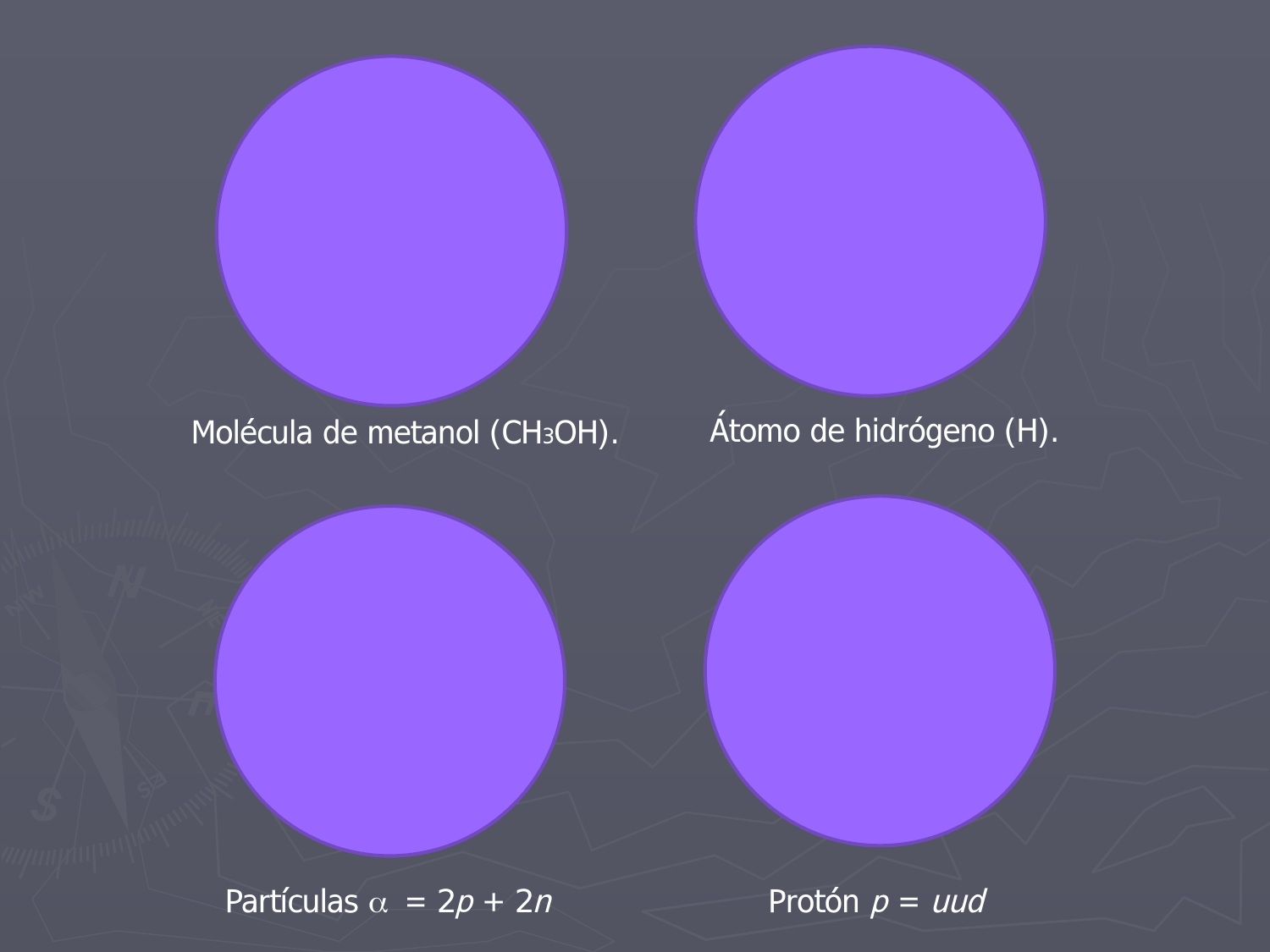

Átomo de hidrógeno (H).
Molécula de metanol (CH3OH).

Partículas α = 2p + 2n
Protón p = uud